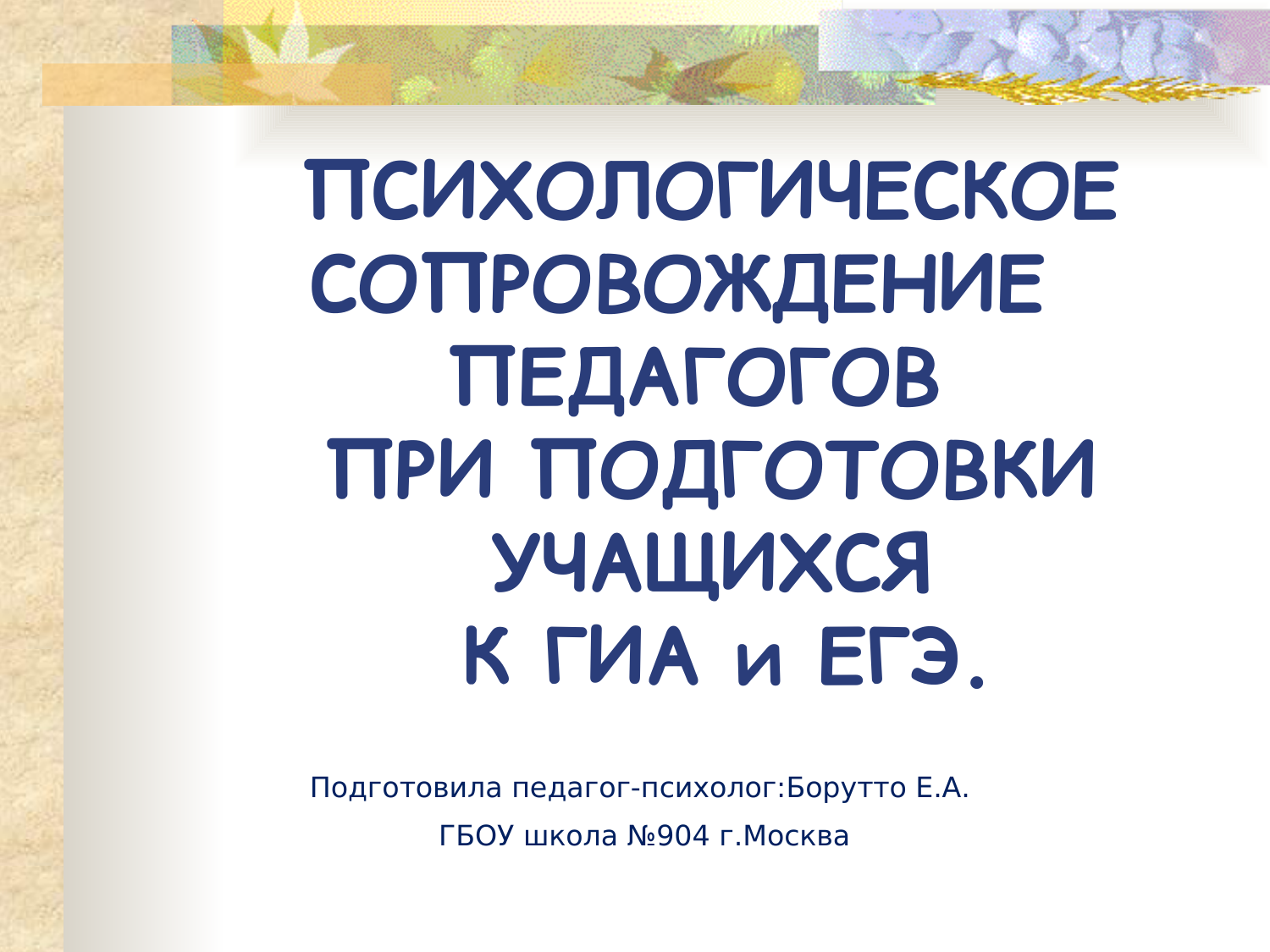

# ПСИХОЛОГИЧЕСКОЕ СОПРОВОЖДЕНИЕ   ПЕДАГОГОВ ПРИ ПОДГОТОВКИ  УЧАЩИХСЯ К ГИА и ЕГЭ.
Подготовила педагог-психолог:Борутто Е.А.
ГБОУ школа №904 г.Москва